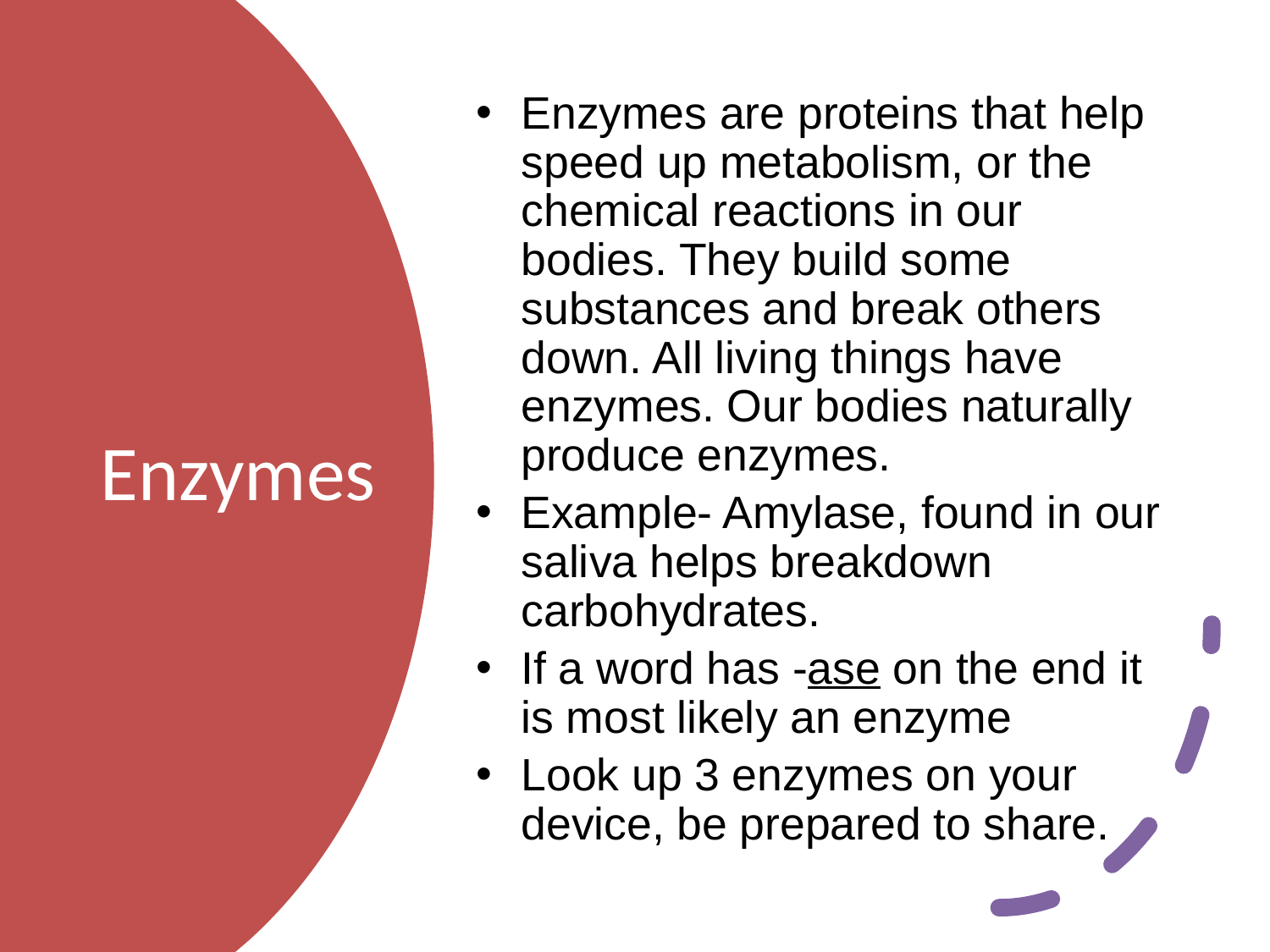

Enzymes are proteins that help speed up metabolism, or the chemical reactions in our bodies. They build some substances and break others down. All living things have enzymes. Our bodies naturally produce enzymes.
Example- Amylase, found in our saliva helps breakdown carbohydrates.
If a word has -ase on the end it is most likely an enzyme
Look up 3 enzymes on your device, be prepared to share.
# Enzymes